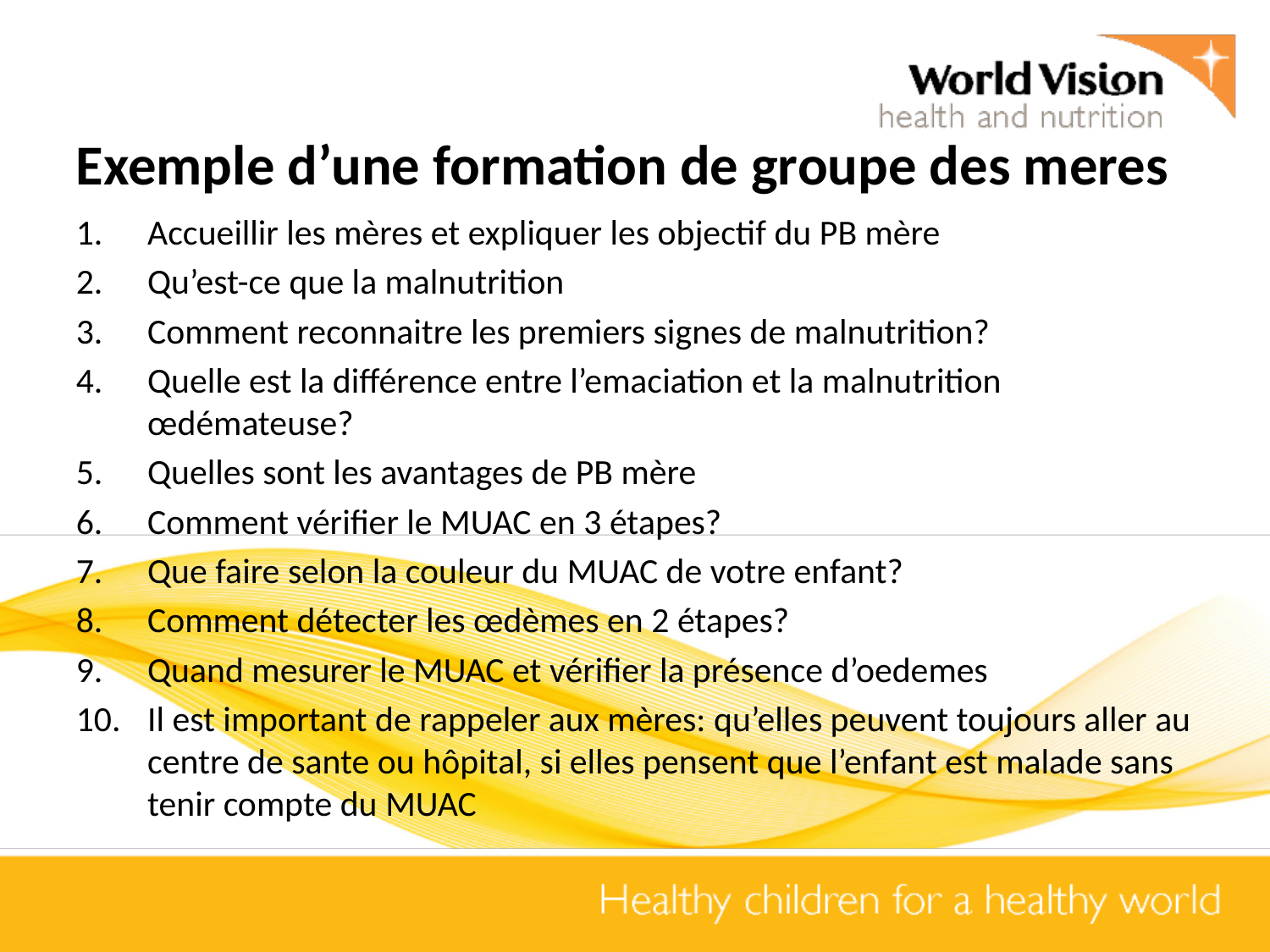

# Exemple d’une formation de groupe des meres
Accueillir les mères et expliquer les objectif du PB mère
Qu’est-ce que la malnutrition
Comment reconnaitre les premiers signes de malnutrition?
Quelle est la différence entre l’emaciation et la malnutrition œdémateuse?
Quelles sont les avantages de PB mère
Comment vérifier le MUAC en 3 étapes?
Que faire selon la couleur du MUAC de votre enfant?
Comment détecter les œdèmes en 2 étapes?
Quand mesurer le MUAC et vérifier la présence d’oedemes
Il est important de rappeler aux mères: qu’elles peuvent toujours aller au centre de sante ou hôpital, si elles pensent que l’enfant est malade sans tenir compte du MUAC